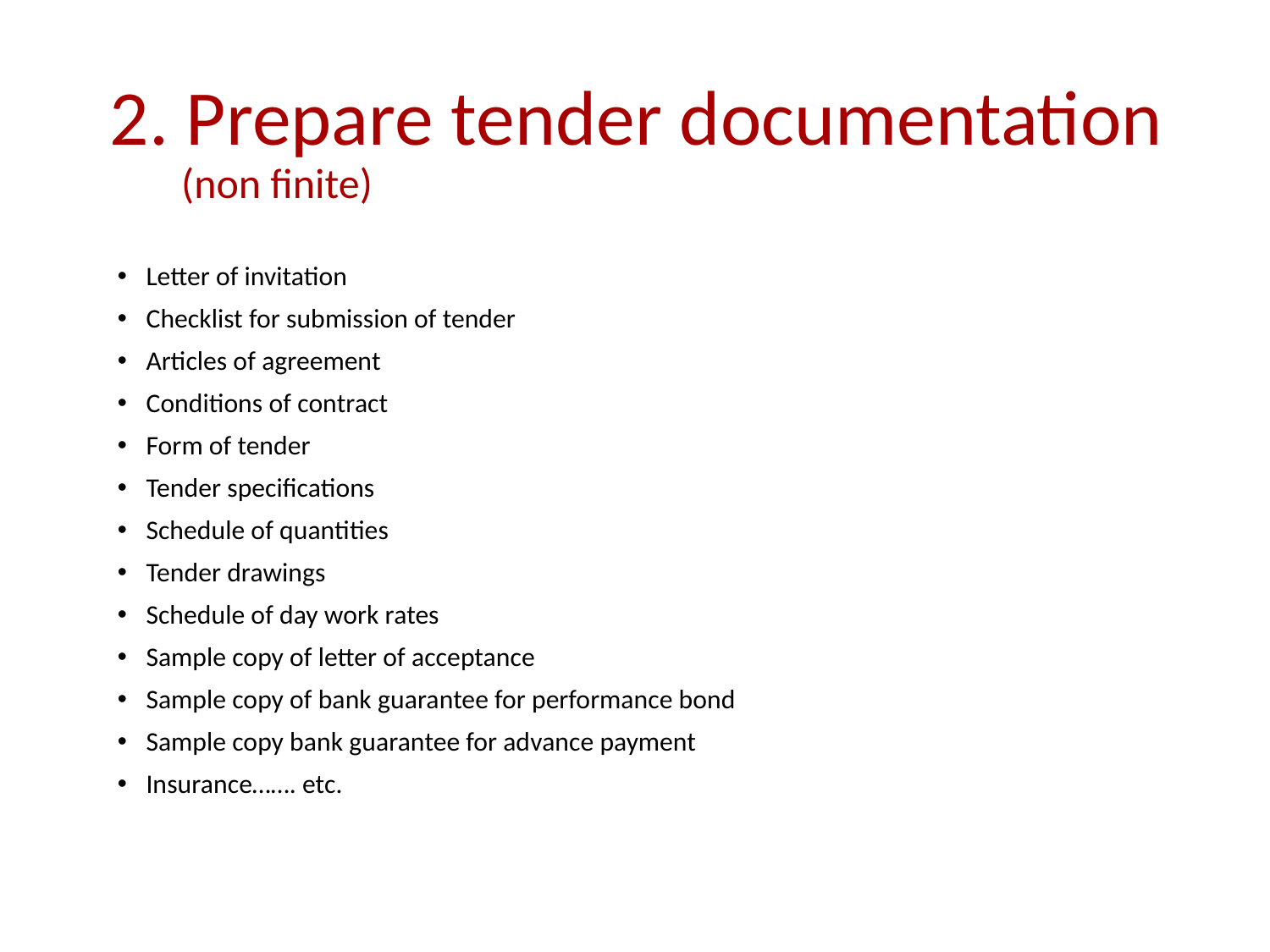

# 2. Prepare tender documentation (non finite)
Letter of invitation
Checklist for submission of tender
Articles of agreement
Conditions of contract
Form of tender
Tender specifications
Schedule of quantities
Tender drawings
Schedule of day work rates
Sample copy of letter of acceptance
Sample copy of bank guarantee for performance bond
Sample copy bank guarantee for advance payment
Insurance……. etc.